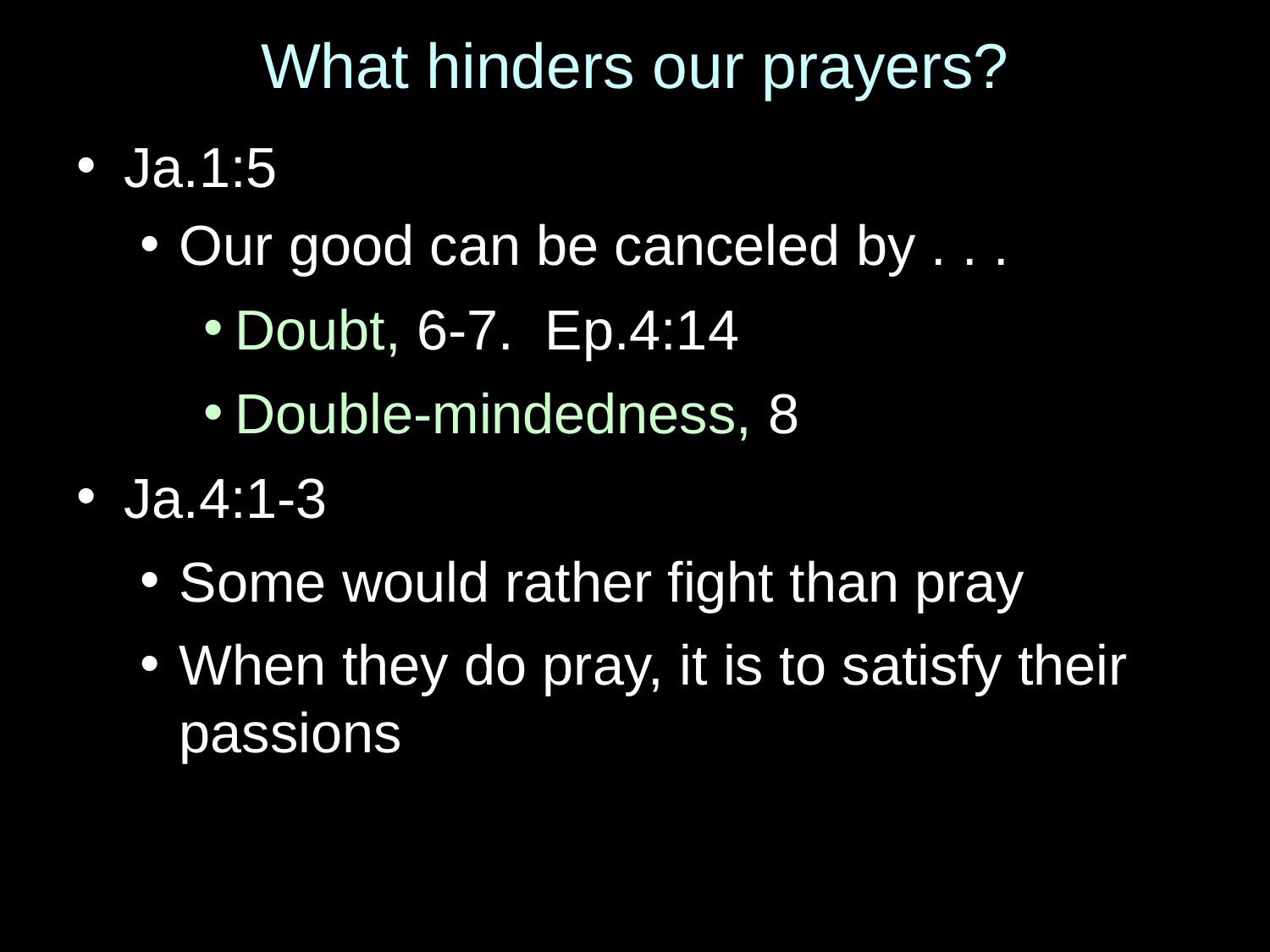

# What hinders our prayers?
Ja.1:5
Our good can be canceled by . . .
Doubt, 6-7.  Ep.4:14
Double-mindedness, 8
Ja.4:1-3
Some would rather fight than pray
When they do pray, it is to satisfy their passions